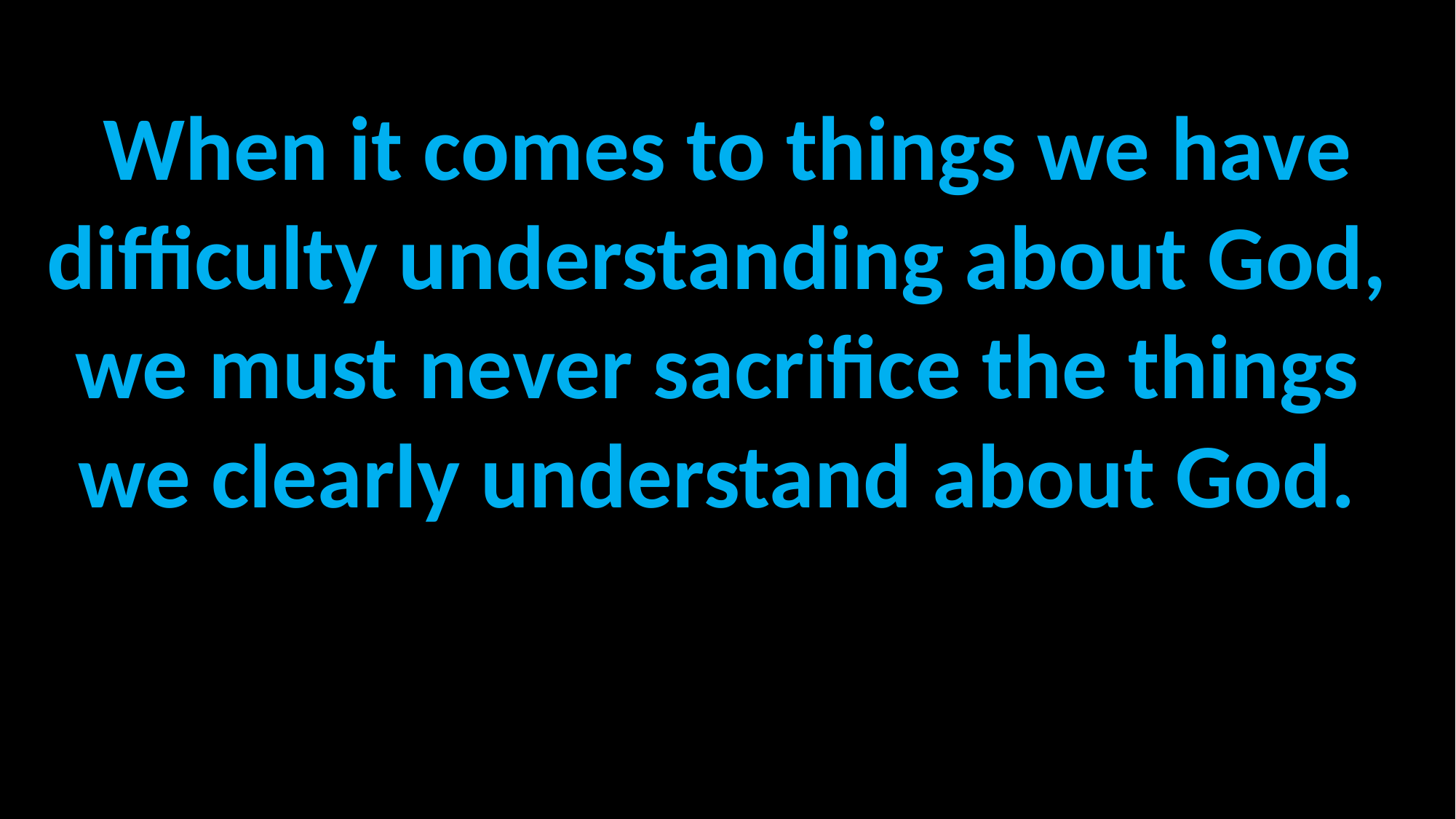

When it comes to things we have difficulty understanding about God,
we must never sacrifice the things
we clearly understand about God.